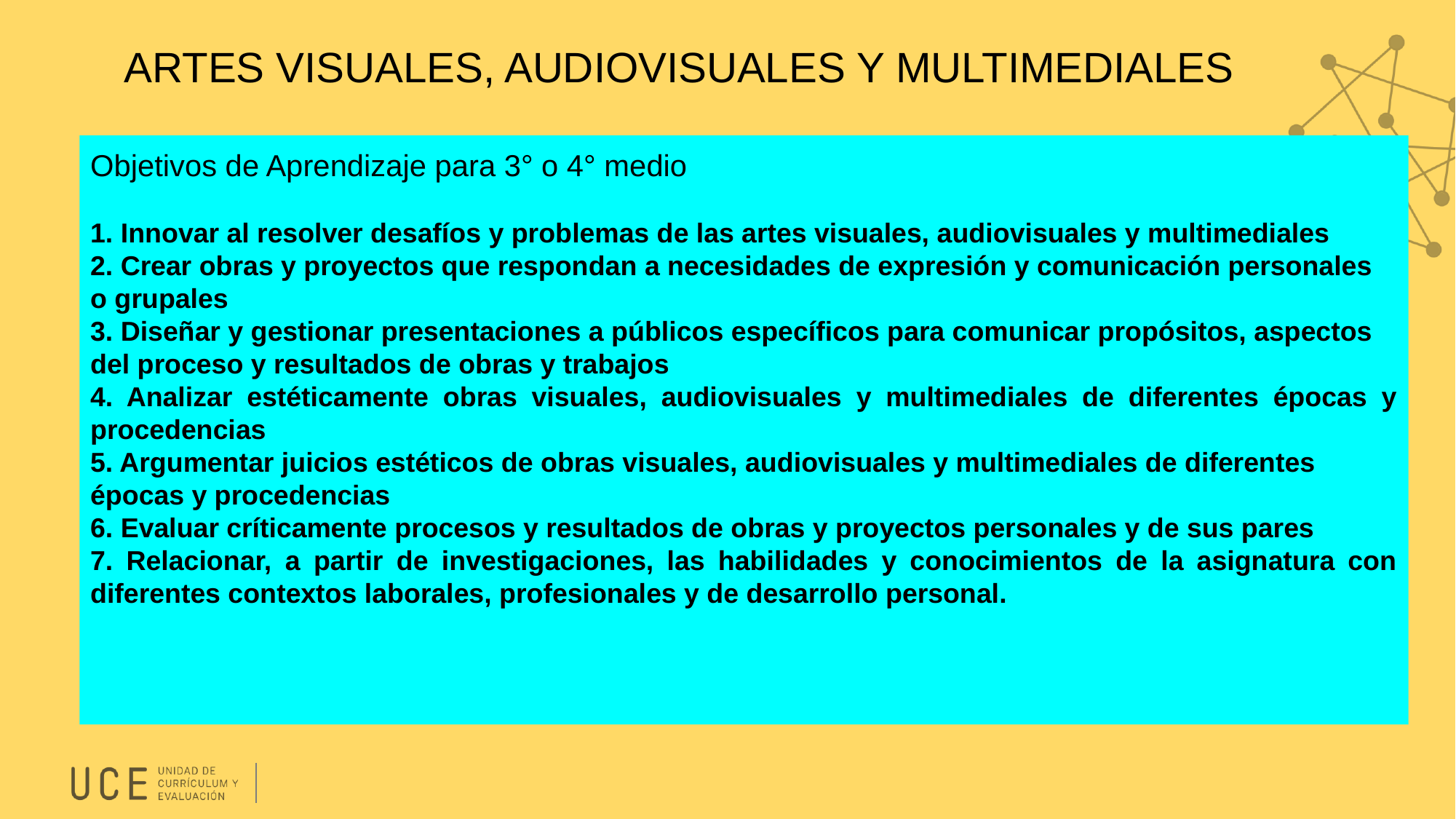

# ARTES VISUALES, AUDIOVISUALES Y MULTIMEDIALES
Objetivos de Aprendizaje para 3° o 4° medio

1. Innovar al resolver desafíos y problemas de las artes visuales, audiovisuales y multimediales
2. Crear obras y proyectos que respondan a necesidades de expresión y comunicación personales
o grupales
3. Diseñar y gestionar presentaciones a públicos específicos para comunicar propósitos, aspectos
del proceso y resultados de obras y trabajos
4. Analizar estéticamente obras visuales, audiovisuales y multimediales de diferentes épocas y procedencias
5. Argumentar juicios estéticos de obras visuales, audiovisuales y multimediales de diferentes
épocas y procedencias
6. Evaluar críticamente procesos y resultados de obras y proyectos personales y de sus pares
7. Relacionar, a partir de investigaciones, las habilidades y conocimientos de la asignatura con diferentes contextos laborales, profesionales y de desarrollo personal.